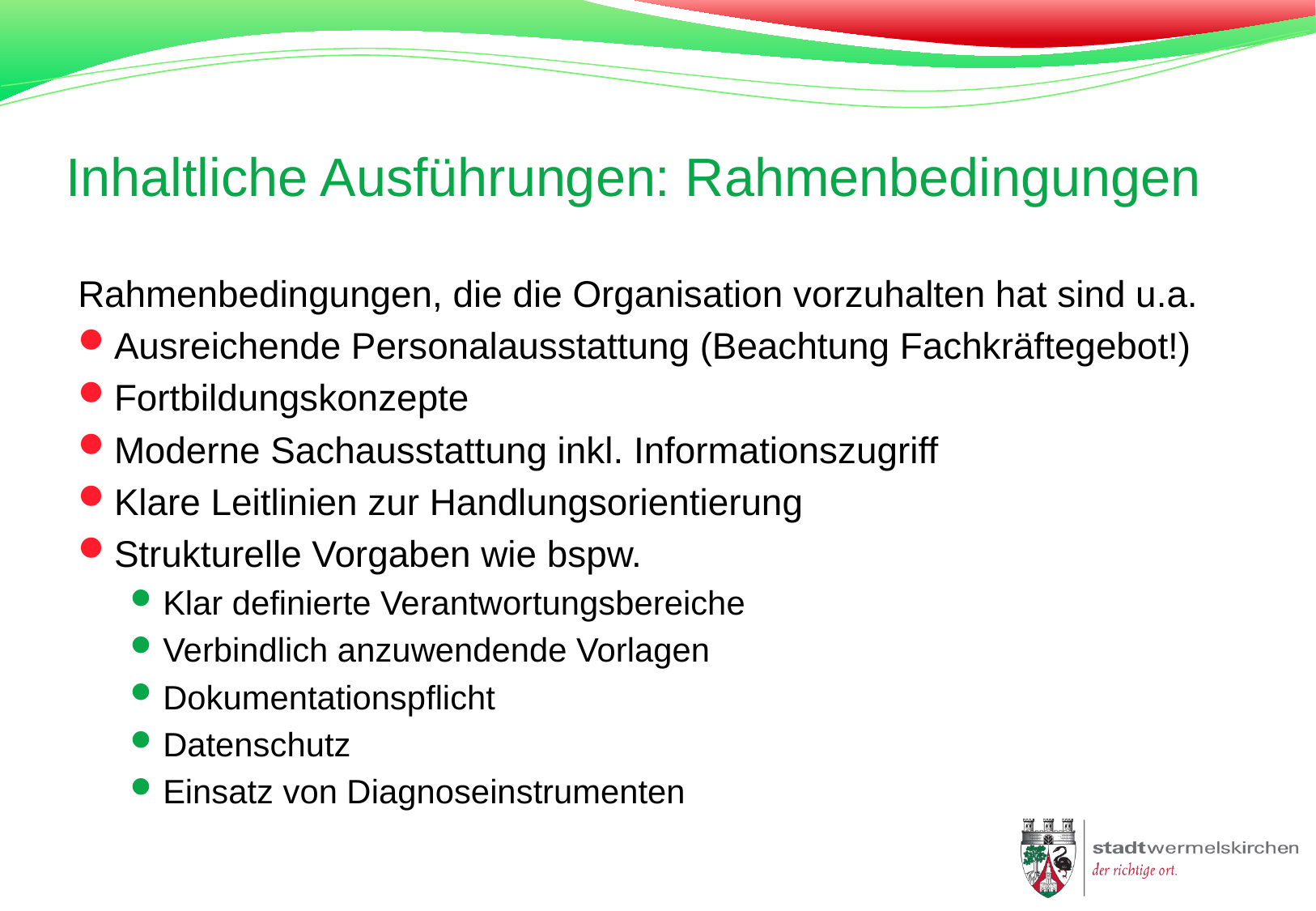

# Inhaltliche Ausführungen: Rahmenbedingungen
Rahmenbedingungen, die die Organisation vorzuhalten hat sind u.a.
Ausreichende Personalausstattung (Beachtung Fachkräftegebot!)
Fortbildungskonzepte
Moderne Sachausstattung inkl. Informationszugriff
Klare Leitlinien zur Handlungsorientierung
Strukturelle Vorgaben wie bspw.
Klar definierte Verantwortungsbereiche
Verbindlich anzuwendende Vorlagen
Dokumentationspflicht
Datenschutz
Einsatz von Diagnoseinstrumenten